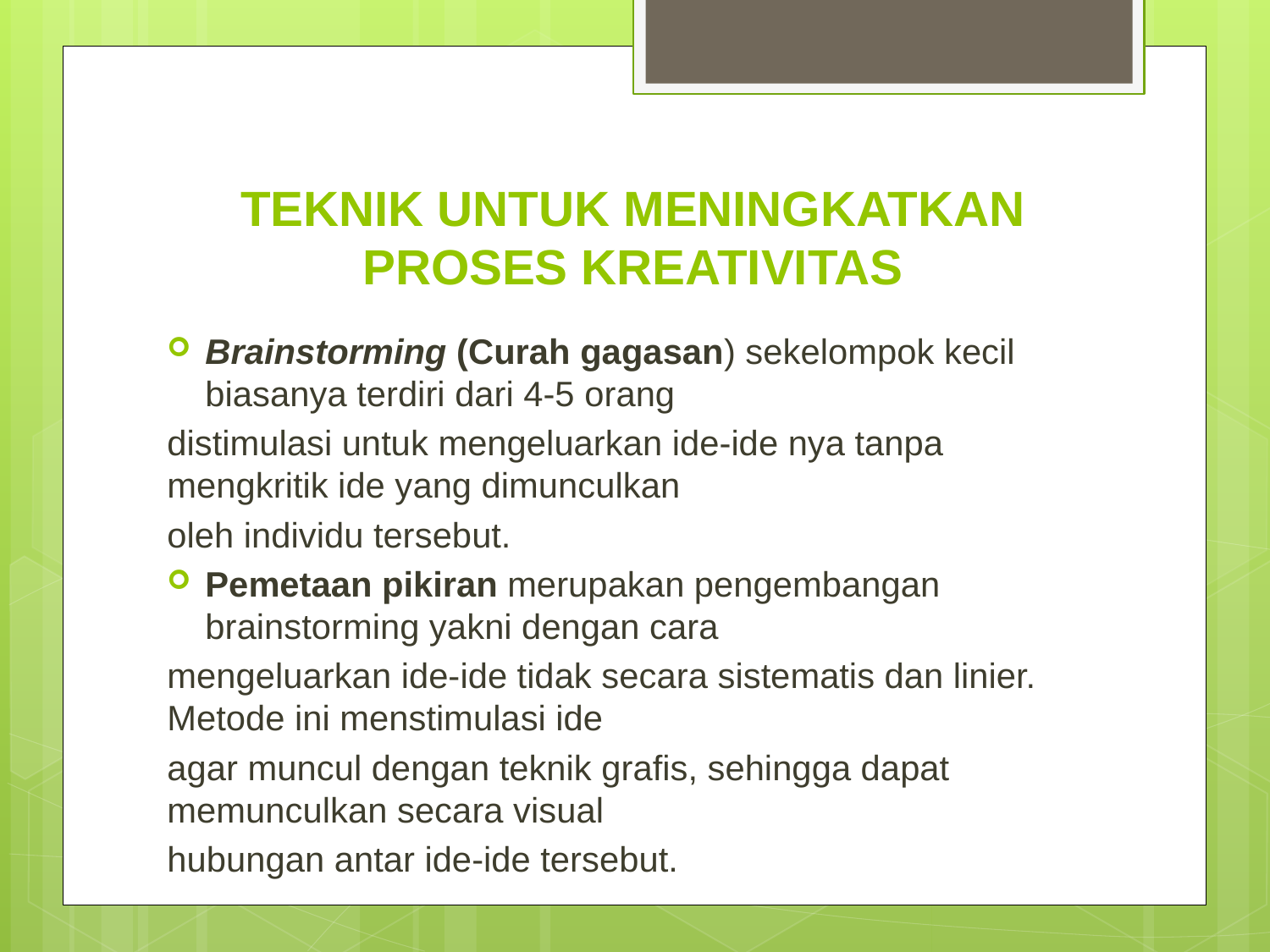

# TEKNIK UNTUK MENINGKATKAN PROSES KREATIVITAS
Brainstorming (Curah gagasan) sekelompok kecil biasanya terdiri dari 4-5 orang
distimulasi untuk mengeluarkan ide-ide nya tanpa mengkritik ide yang dimunculkan
oleh individu tersebut.
Pemetaan pikiran merupakan pengembangan brainstorming yakni dengan cara
mengeluarkan ide-ide tidak secara sistematis dan linier. Metode ini menstimulasi ide
agar muncul dengan teknik grafis, sehingga dapat memunculkan secara visual
hubungan antar ide-ide tersebut.